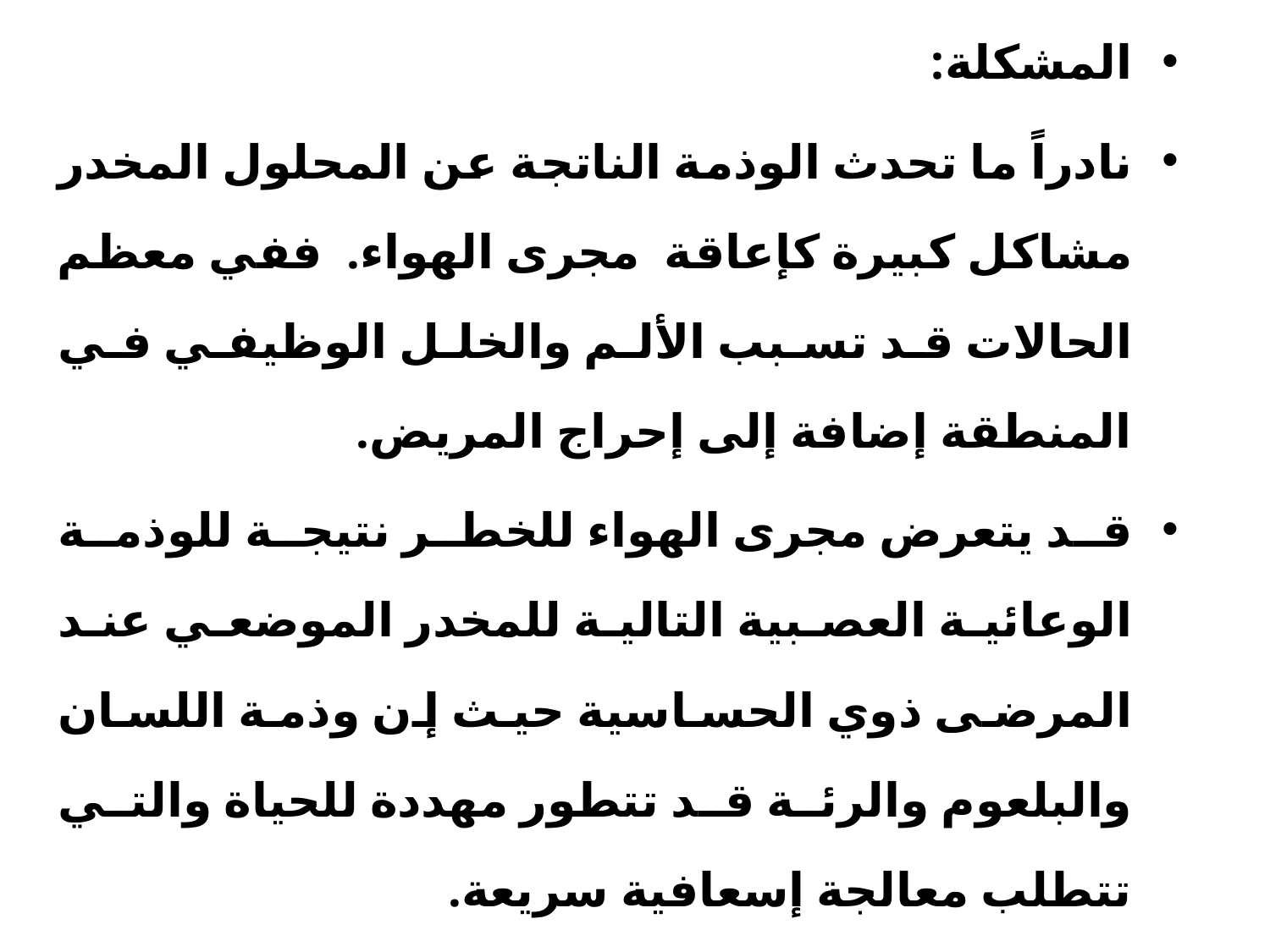

المشكلة:
نادراً ما تحدث الوذمة الناتجة عن المحلول المخدر مشاكل كبيرة كإعاقة  مجرى الهواء.  ففي معظم الحالات قد تسبب الألم والخلل الوظيفي في المنطقة إضافة إلى إحراج المريض.
قد يتعرض مجرى الهواء للخطر نتيجة للوذمة الوعائية العصبية التالية للمخدر الموضعي عند المرضى ذوي الحساسية حيث إن وذمة اللسان والبلعوم والرئة قد تتطور مهددة للحياة والتي تتطلب معالجة إسعافية سريعة.